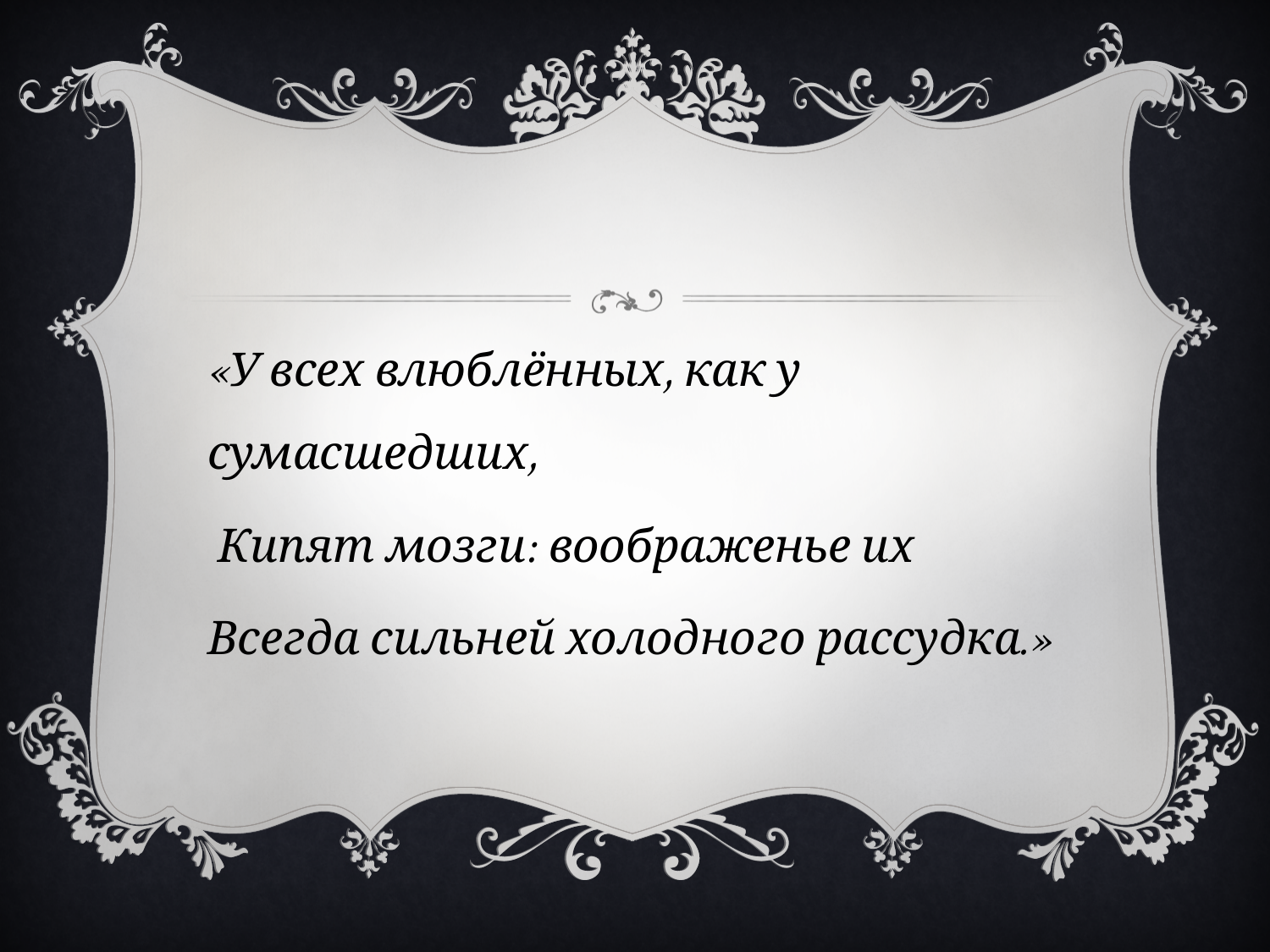

«У всех влюблённых, как у сумасшедших,
 Кипят мозги: воображенье их
Всегда сильней холодного рассудка.»